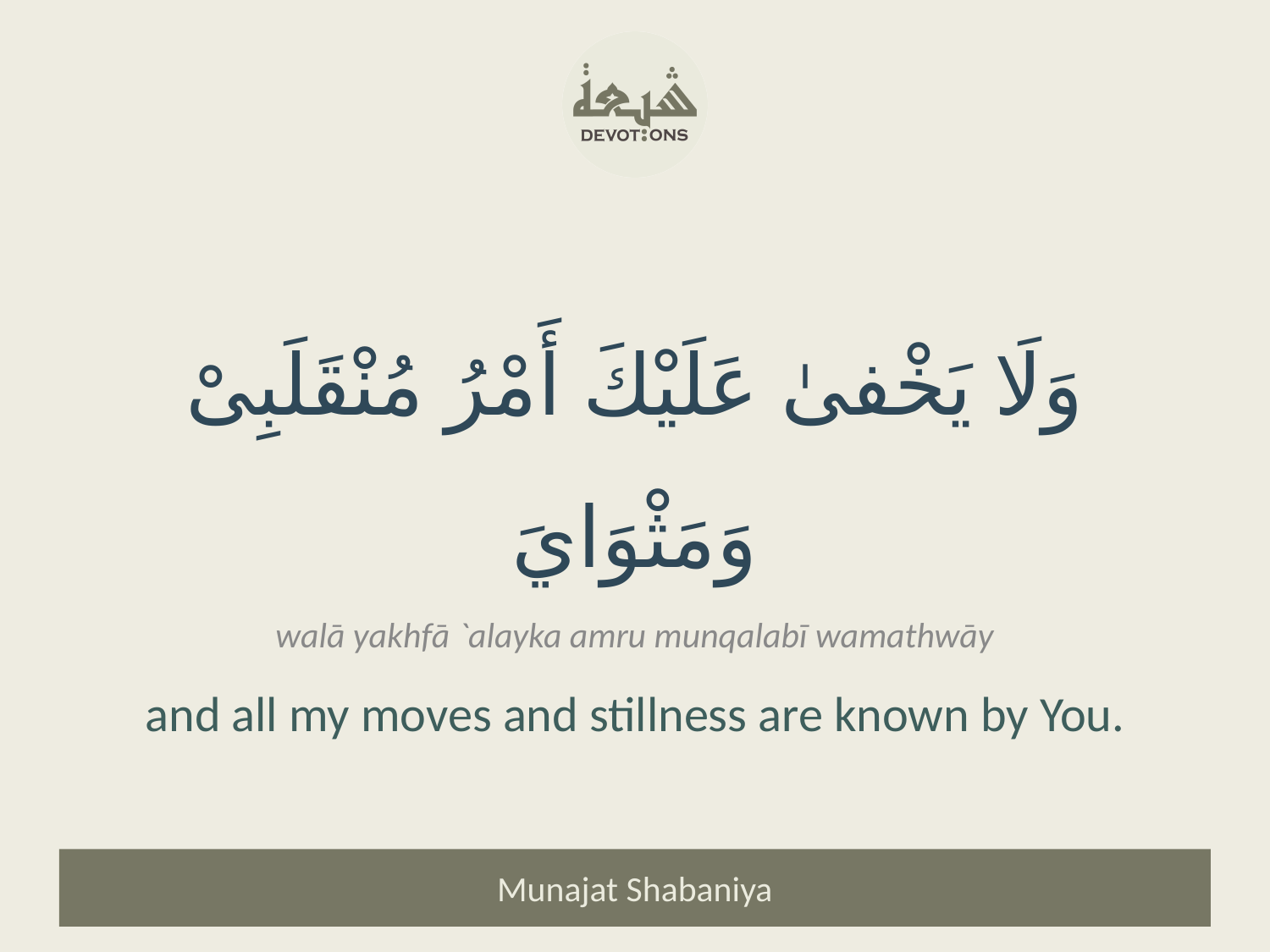

وَلَا يَخْفىٰ عَلَيْكَ أَمْرُ مُنْقَلَبِىْ وَمَثْوَايَ
walā yakhfā `alayka amru munqalabī wamathwāy
and all my moves and stillness are known by You.
Munajat Shabaniya